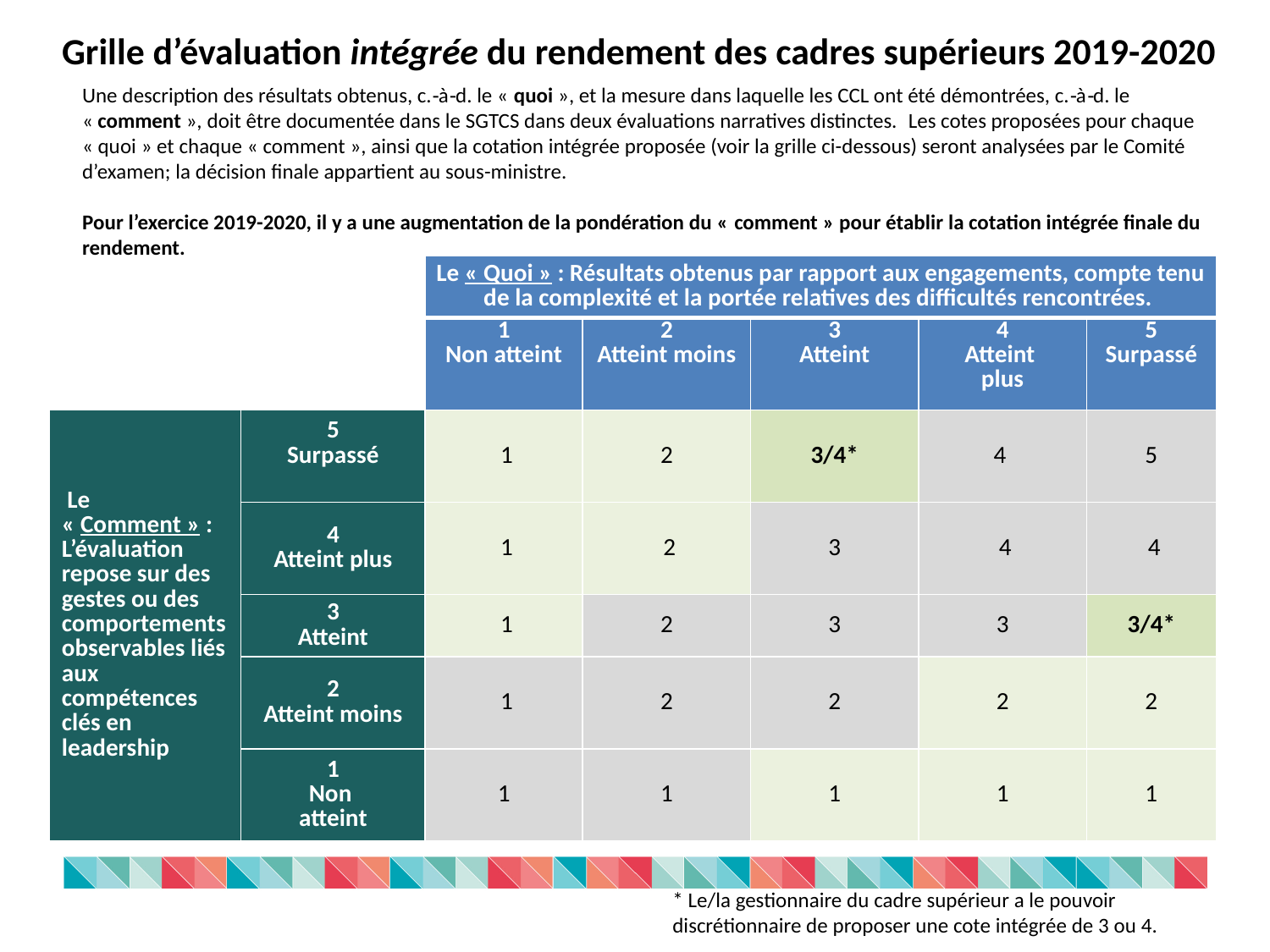

Grille d’évaluation intégrée du rendement des cadres supérieurs 2019-2020
Une description des résultats obtenus, c.‑à‑d. le « quoi », et la mesure dans laquelle les CCL ont été démontrées, c.‑à‑d. le « comment », doit être documentée dans le SGTCS dans deux évaluations narratives distinctes.  Les cotes proposées pour chaque « quoi » et chaque « comment », ainsi que la cotation intégrée proposée (voir la grille ci-dessous) seront analysées par le Comité d’examen; la décision finale appartient au sous-ministre.

Pour l’exercice 2019-2020, il y a une augmentation de la pondération du « comment » pour établir la cotation intégrée finale du rendement.
|  |  | Le « Quoi » : Résultats obtenus par rapport aux engagements, compte tenu de la complexité et la portée relatives des difficultés rencontrées. |  |  |  |  |
| --- | --- | --- | --- | --- | --- | --- |
|  |  | 1 Non atteint | 2 Atteint moins | 3 Atteint | 4 Atteint plus | 5 Surpassé |
| Le « Comment » : L’évaluation repose sur des gestes ou des comportements observables liés aux compétences clés en leadership | 5 Surpassé | 1 | 2 | 3/4\* | 4 | 5 |
|  | 4 Atteint plus | 1 | 2 | 3 | 4 | 4 |
|  | 3 Atteint | 1 | 2 | 3 | 3 | 3/4\* |
|  | 2 Atteint moins | 1 | 2 | 2 | 2 | 2 |
|  | 1 Non atteint | 1 | 1 | 1 | 1 | 1 |
* Le/la gestionnaire du cadre supérieur a le pouvoir discrétionnaire de proposer une cote intégrée de 3 ou 4.